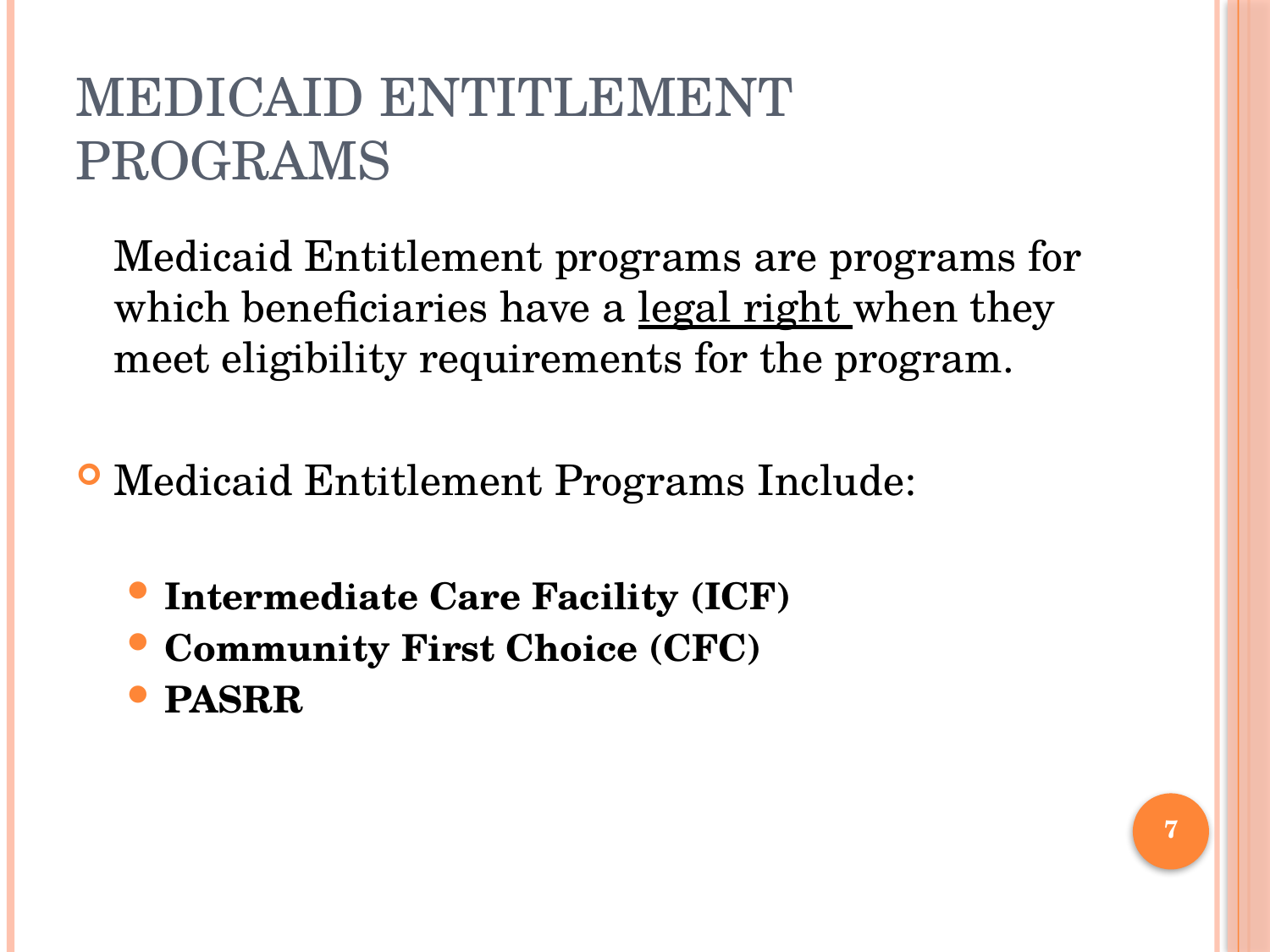

# Medicaid Entitlement Programs
	Medicaid Entitlement programs are programs for which beneficiaries have a legal right when they meet eligibility requirements for the program.

Medicaid Entitlement Programs Include:

Intermediate Care Facility (ICF)
Community First Choice (CFC)
PASRR
7